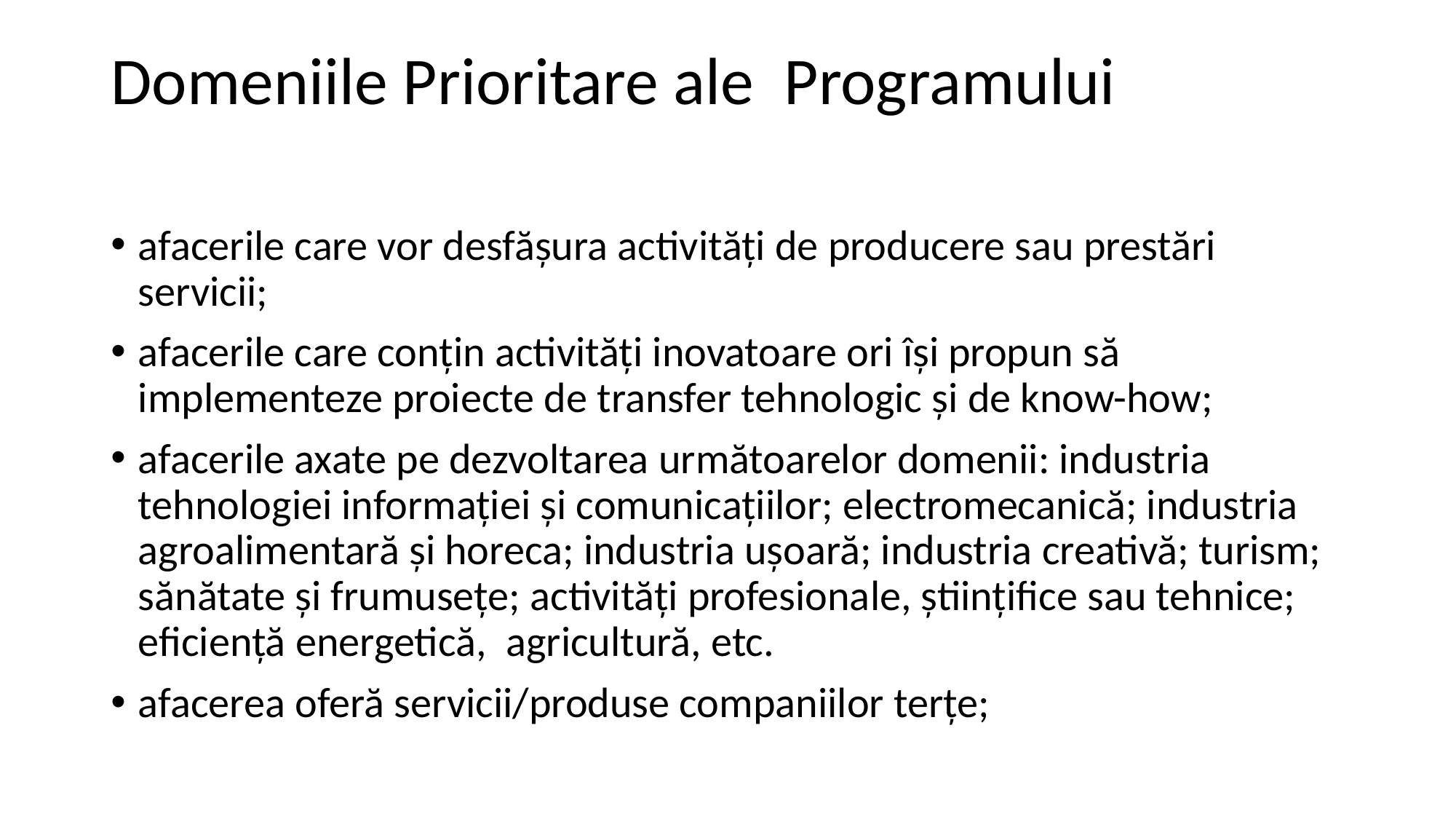

# Domeniile Prioritare ale  Programului
afacerile care vor desfășura activități de producere sau prestări servicii;
afacerile care conțin activități inovatoare ori își propun să implementeze proiecte de transfer tehnologic și de know-how;
afacerile axate pe dezvoltarea următoarelor domenii: industria tehnologiei informației și comunicațiilor; electromecanică; industria agroalimentară și horeca; industria ușoară; industria creativă; turism; sănătate și frumusețe; activități profesionale, științifice sau tehnice; eficiență energetică,  agricultură, etc.
afacerea oferă servicii/produse companiilor terțe;